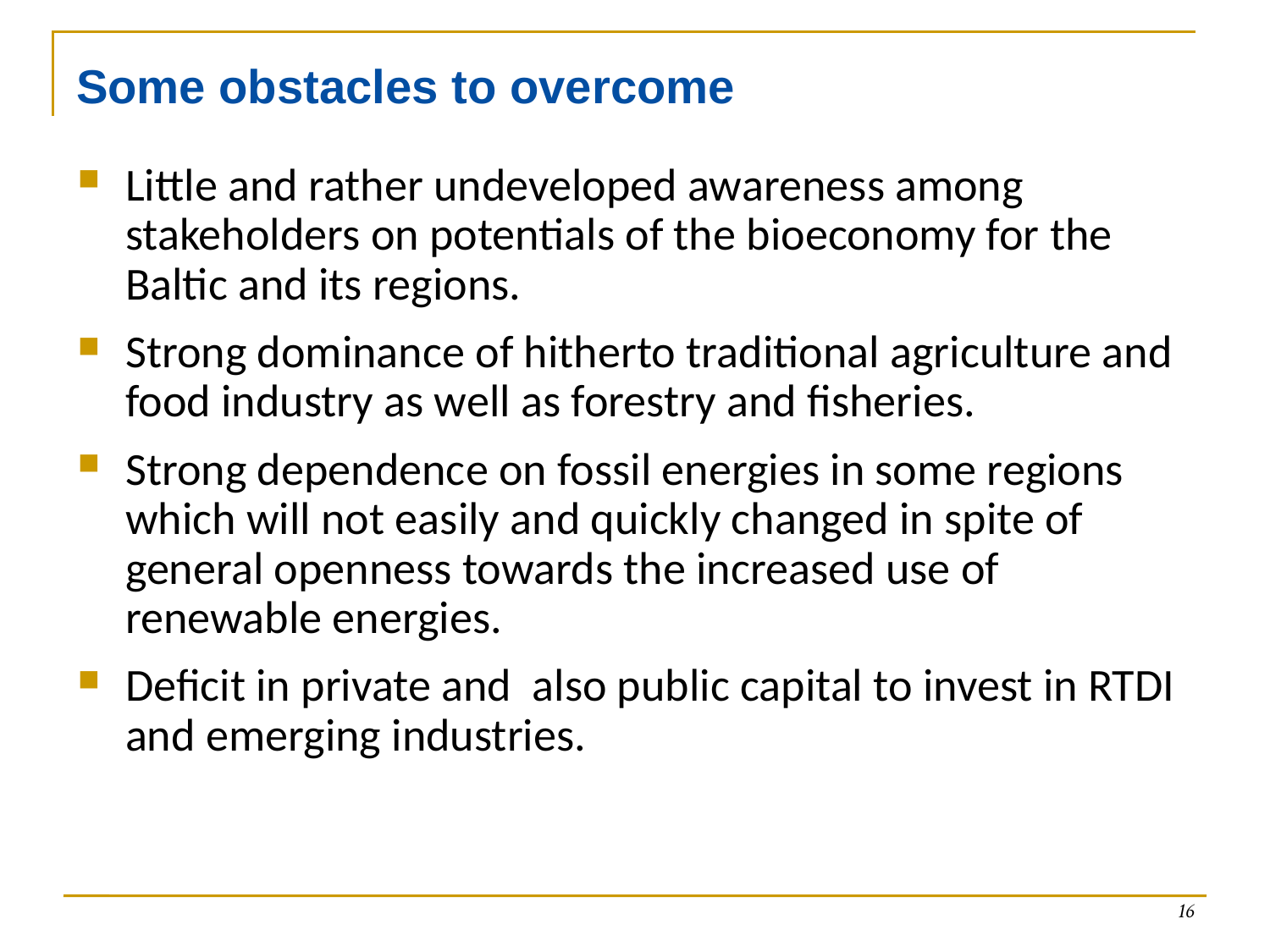

# Some obstacles to overcome
Little and rather undeveloped awareness among stakeholders on potentials of the bioeconomy for the Baltic and its regions.
Strong dominance of hitherto traditional agriculture and food industry as well as forestry and fisheries.
Strong dependence on fossil energies in some regions which will not easily and quickly changed in spite of general openness towards the increased use of renewable energies.
Deficit in private and  also public capital to invest in RTDI and emerging industries.
16